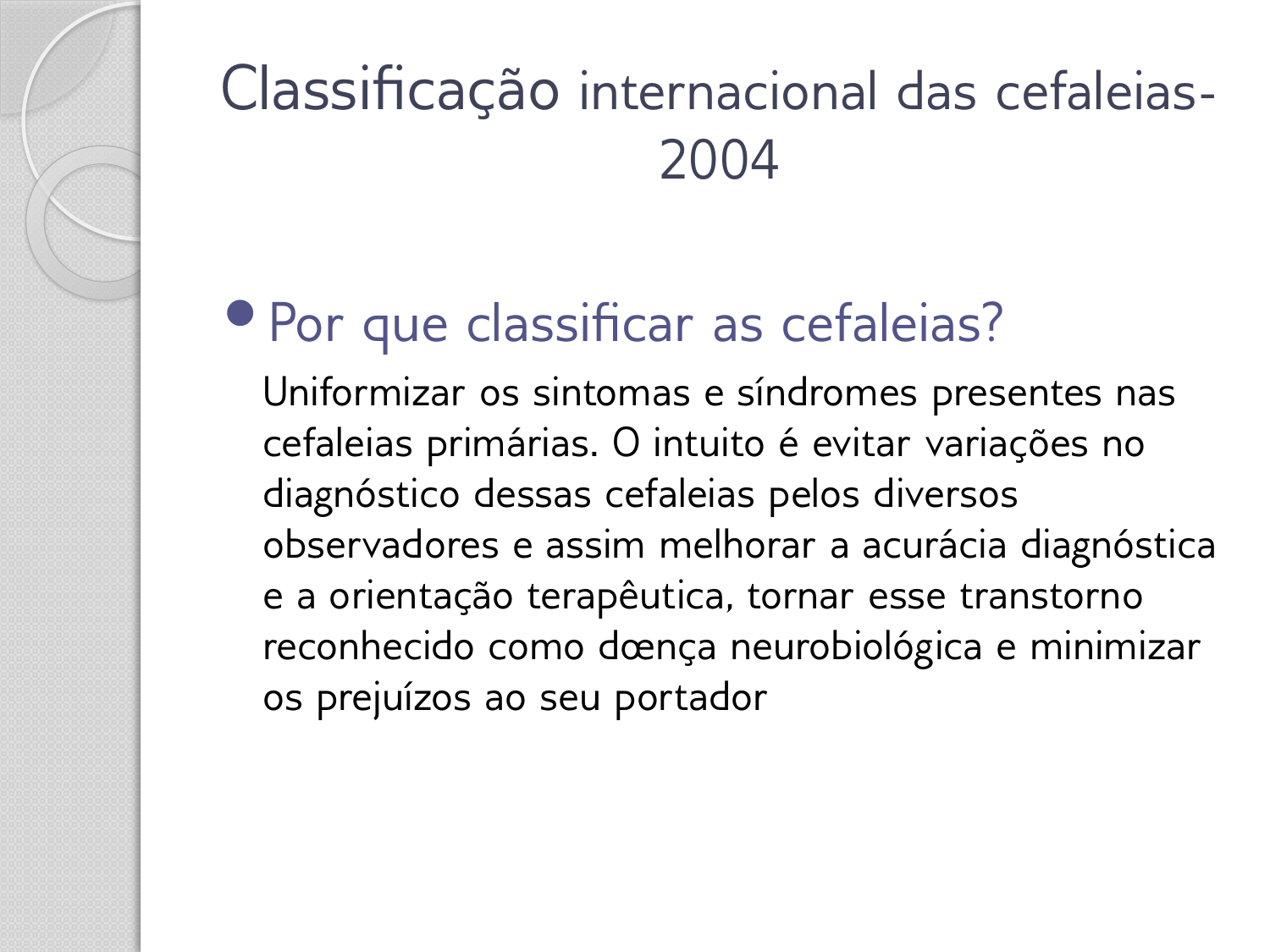

# Classificação internacional das cefaleias-2004

Por que classificar as cefaleias?
	Uniformizar os sintomas e síndromes presentes nas cefaleias primárias. O intuito é evitar variações no diagnóstico dessas cefaleias pelos diversos observadores e assim melhorar a acurácia diagnóstica e a orientação terapêutica, tornar esse transtorno reconhecido como doença neurobiológica e minimizar os prejuízos ao seu portador